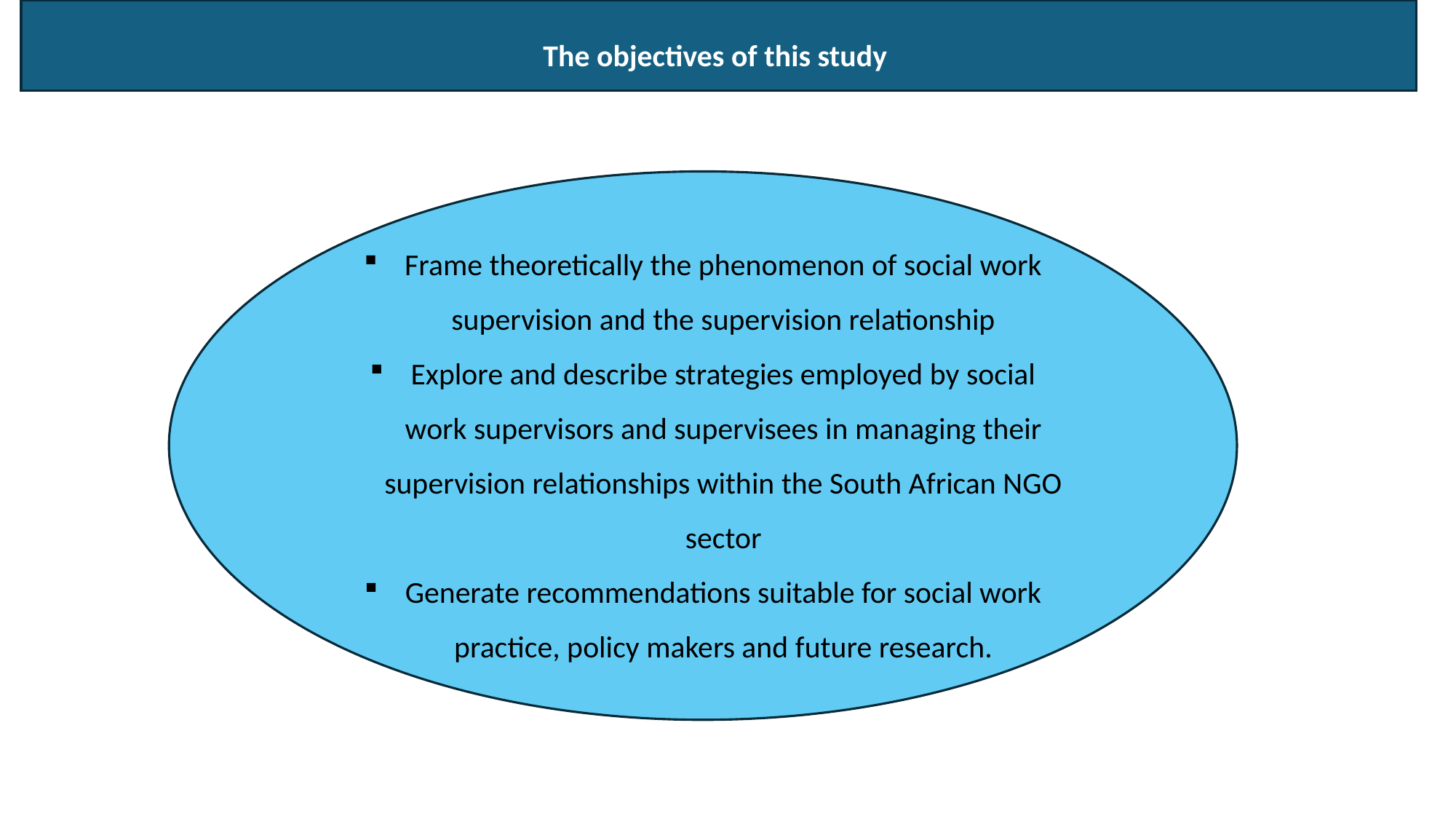

The objectives of this study
Frame theoretically the phenomenon of social work supervision and the supervision relationship
Explore and describe strategies employed by social work supervisors and supervisees in managing their supervision relationships within the South African NGO sector
Generate recommendations suitable for social work practice, policy makers and future research.